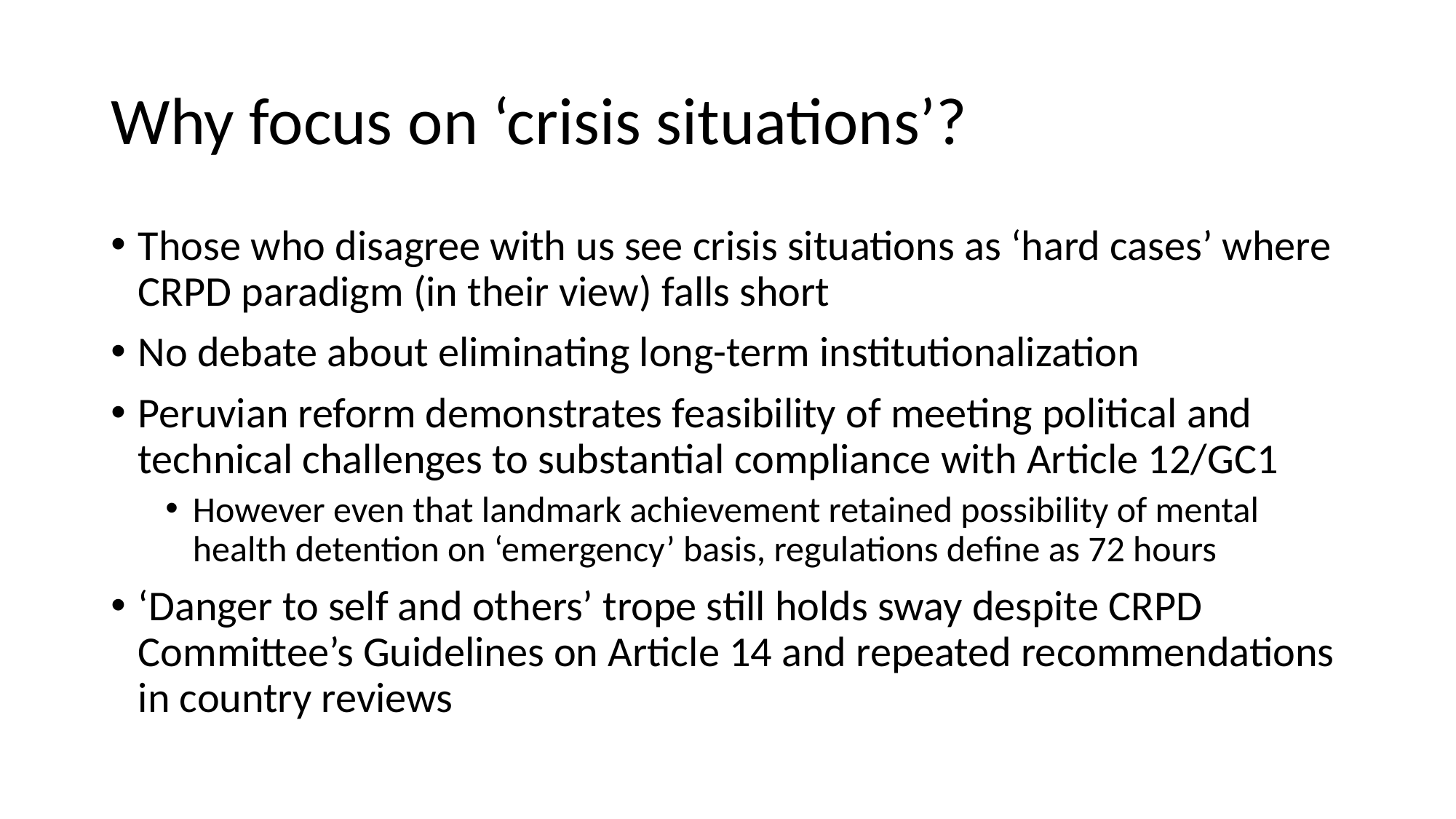

# Why focus on ‘crisis situations’?
Those who disagree with us see crisis situations as ‘hard cases’ where CRPD paradigm (in their view) falls short
No debate about eliminating long-term institutionalization
Peruvian reform demonstrates feasibility of meeting political and technical challenges to substantial compliance with Article 12/GC1
However even that landmark achievement retained possibility of mental health detention on ‘emergency’ basis, regulations define as 72 hours
‘Danger to self and others’ trope still holds sway despite CRPD Committee’s Guidelines on Article 14 and repeated recommendations in country reviews